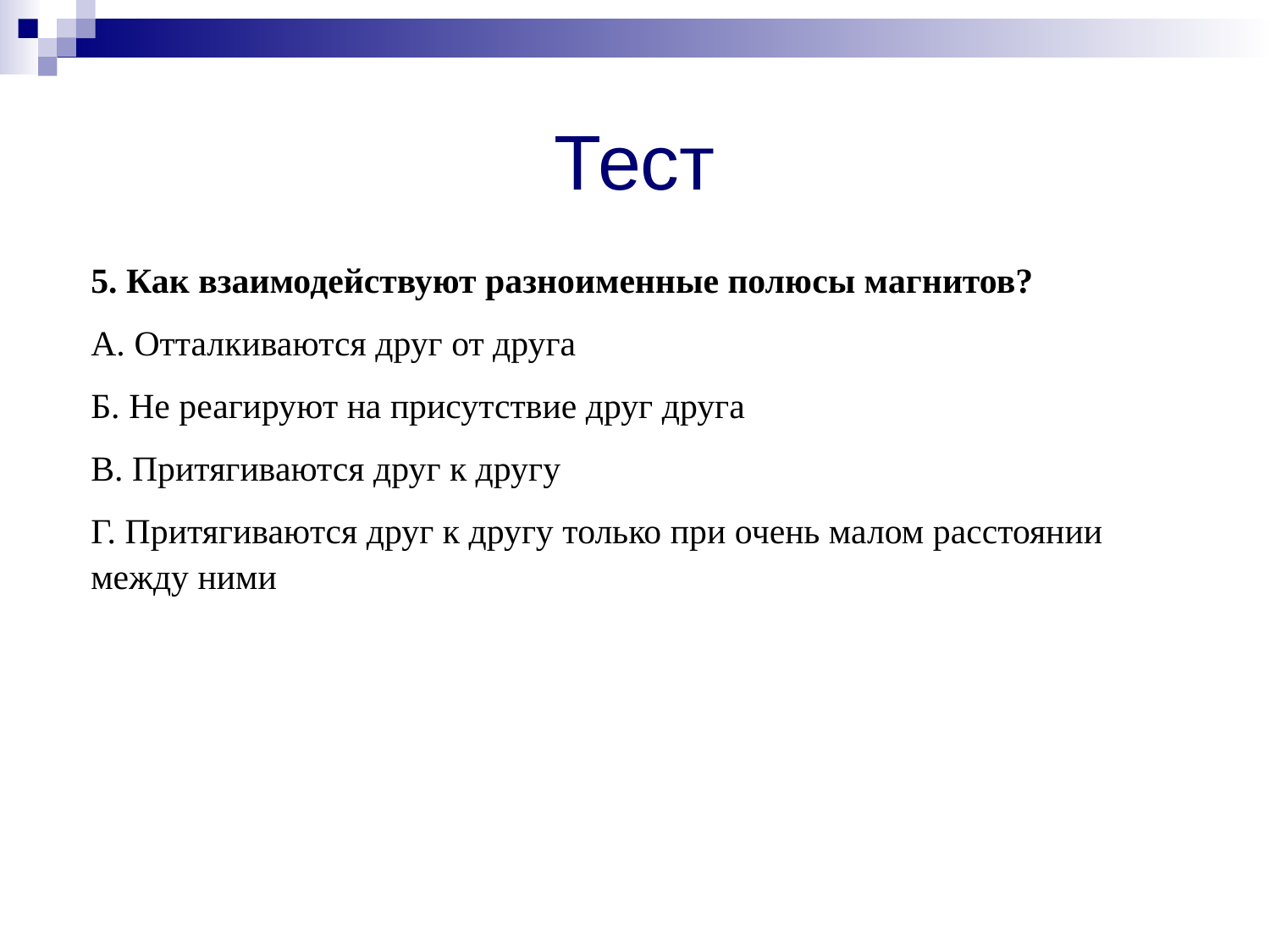

# Тест
| 5. Как взаимодействуют разноименные полюсы магнитов? А. Отталкиваются друг от друга Б. Не реагируют на присутствие друг друга В. Притягиваются друг к другу Г. Притягиваются друг к другу только при очень малом расстоянии между ними |
| --- |